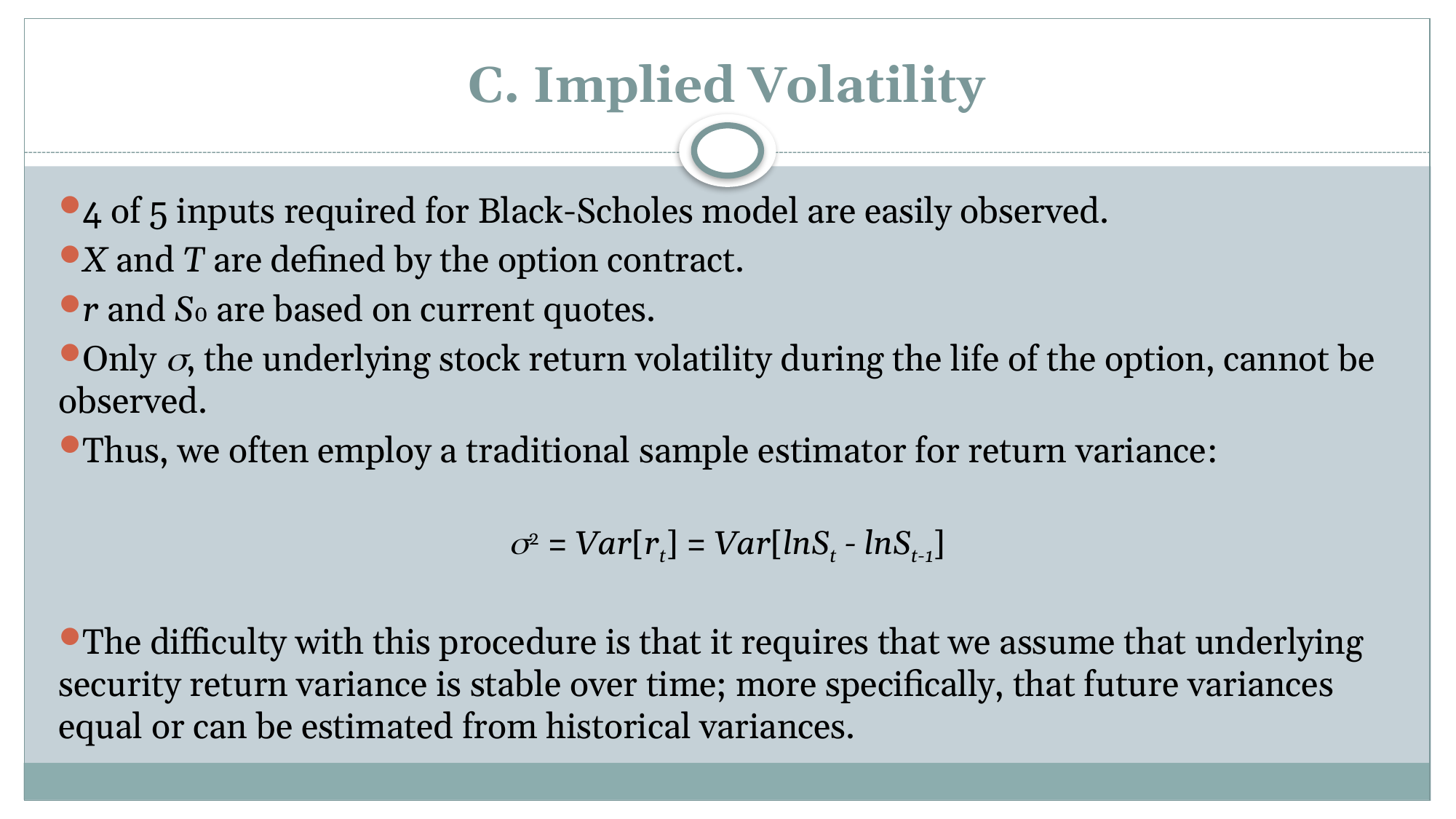

# C. Implied Volatility
4 of 5 inputs required for Black-Scholes model are easily observed.
X and T are defined by the option contract.
r and S0 are based on current quotes.
Only σ, the underlying stock return volatility during the life of the option, cannot be observed.
Thus, we often employ a traditional sample estimator for return variance:

σ2 = Var[rt] = Var[lnSt - lnSt-1]

The difficulty with this procedure is that it requires that we assume that underlying security return variance is stable over time; more specifically, that future variances equal or can be estimated from historical variances.